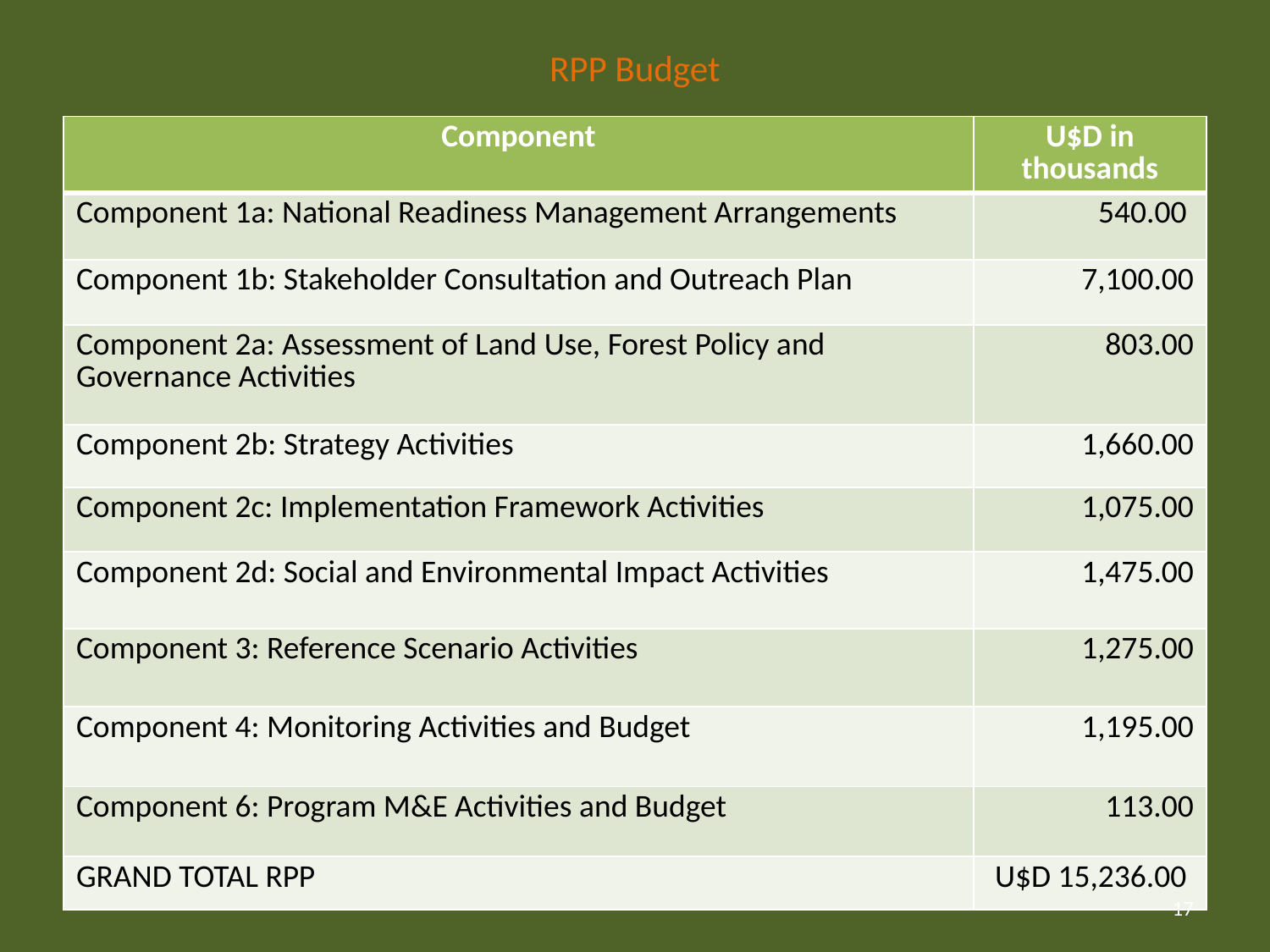

# RPP Budget
| Component | U$D in thousands |
| --- | --- |
| Component 1a: National Readiness Management Arrangements | 540.00 |
| Component 1b: Stakeholder Consultation and Outreach Plan | 7,100.00 |
| Component 2a: Assessment of Land Use, Forest Policy and Governance Activities | 803.00 |
| Component 2b: Strategy Activities | 1,660.00 |
| Component 2c: Implementation Framework Activities | 1,075.00 |
| Component 2d: Social and Environmental Impact Activities | 1,475.00 |
| Component 3: Reference Scenario Activities | 1,275.00 |
| Component 4: Monitoring Activities and Budget | 1,195.00 |
| Component 6: Program M&E Activities and Budget | 113.00 |
| GRAND TOTAL RPP | U$D 15,236.00 |
17